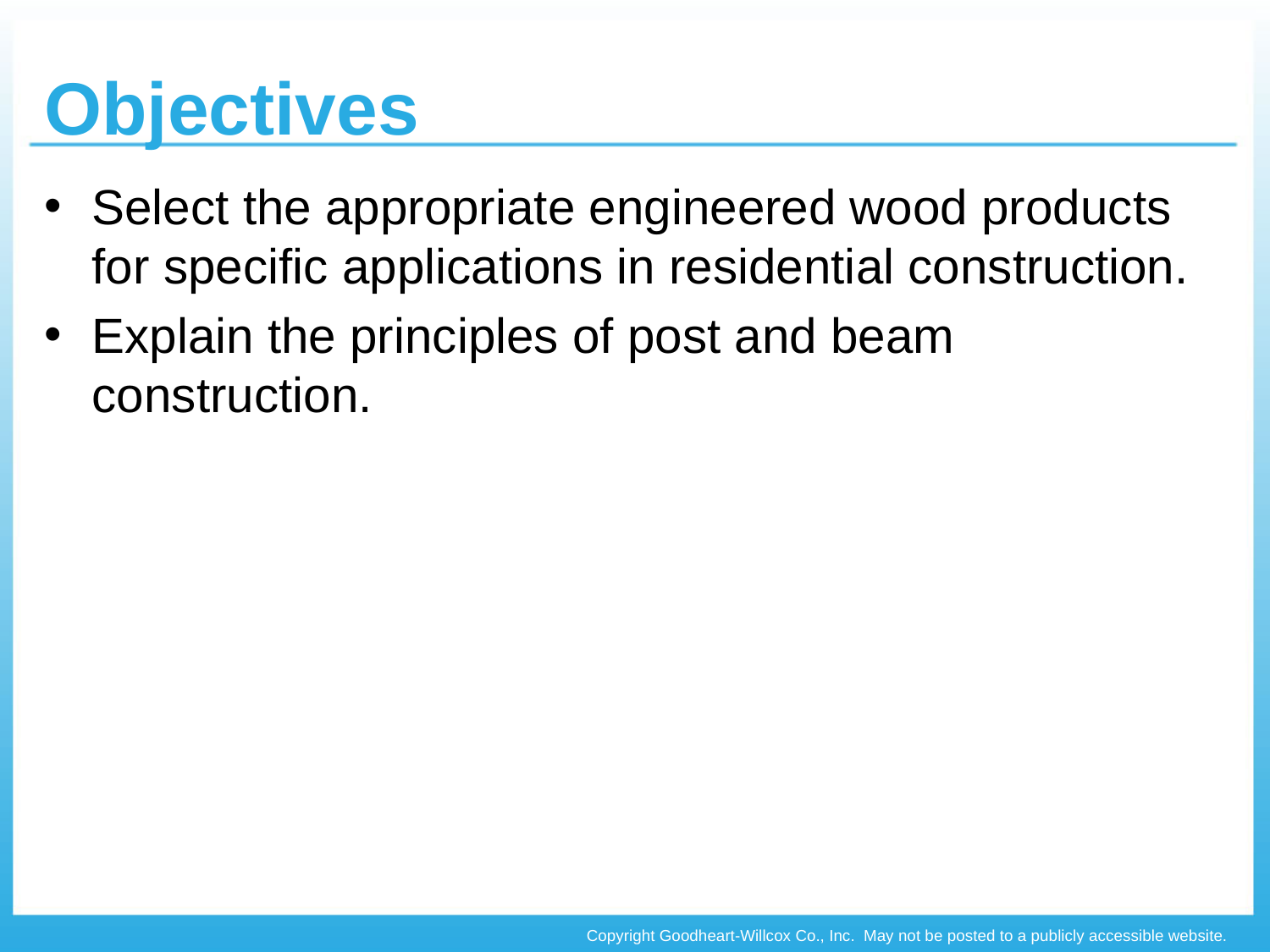

# Objectives
Select the appropriate engineered wood products for specific applications in residential construction.
Explain the principles of post and beam construction.